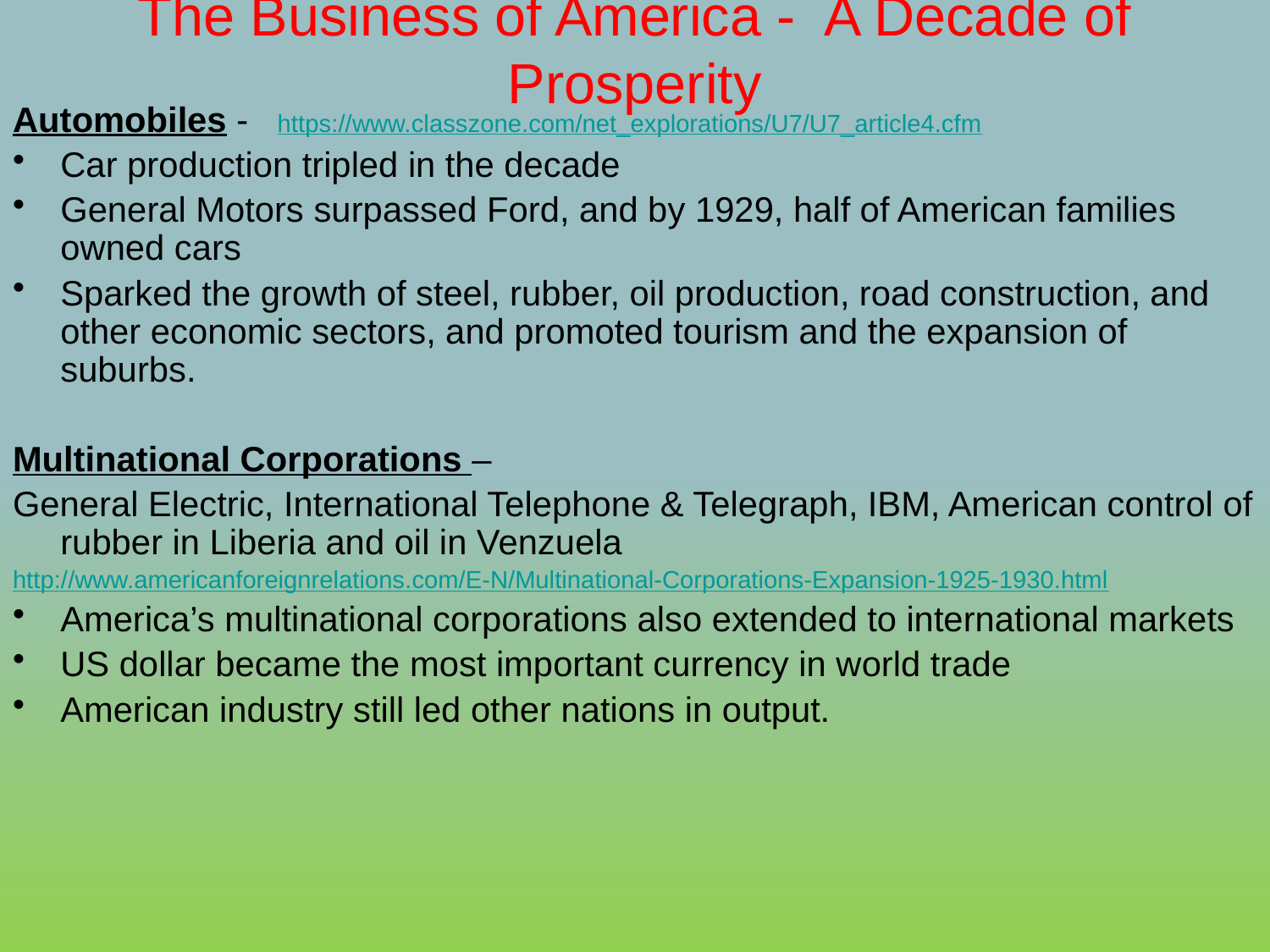

# The Business of America -  A Decade of Prosperity
Automobiles -   https://www.classzone.com/net_explorations/U7/U7_article4.cfm
Car production tripled in the decade
General Motors surpassed Ford, and by 1929, half of American families owned cars
Sparked the growth of steel, rubber, oil production, road construction, and other economic sectors, and promoted tourism and the expansion of suburbs.

Multinational Corporations –
General Electric, International Telephone & Telegraph, IBM, American control of rubber in Liberia and oil in Venzuela
http://www.americanforeignrelations.com/E-N/Multinational-Corporations-Expansion-1925-1930.html
America’s multinational corporations also extended to international markets
US dollar became the most important currency in world trade
American industry still led other nations in output.